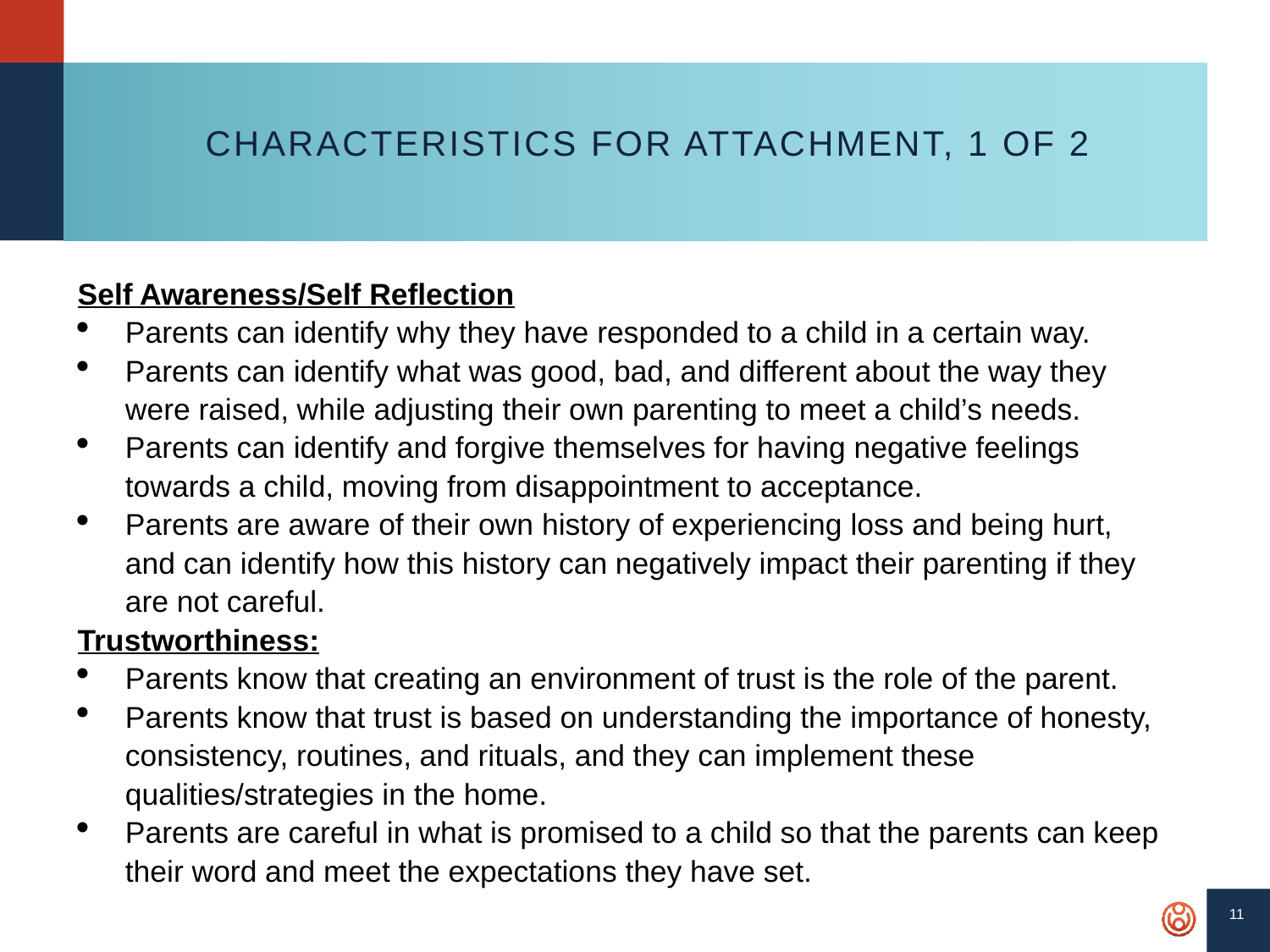

# Characteristics for attachment, 1 of 2

Self Awareness/Self Reflection
Parents can identify why they have responded to a child in a certain way.
Parents can identify what was good, bad, and different about the way they were raised, while adjusting their own parenting to meet a child’s needs.
Parents can identify and forgive themselves for having negative feelings towards a child, moving from disappointment to acceptance.
Parents are aware of their own history of experiencing loss and being hurt, and can identify how this history can negatively impact their parenting if they are not careful.
Trustworthiness:
Parents know that creating an environment of trust is the role of the parent.
Parents know that trust is based on understanding the importance of honesty, consistency, routines, and rituals, and they can implement these qualities/strategies in the home.
Parents are careful in what is promised to a child so that the parents can keep their word and meet the expectations they have set.

11